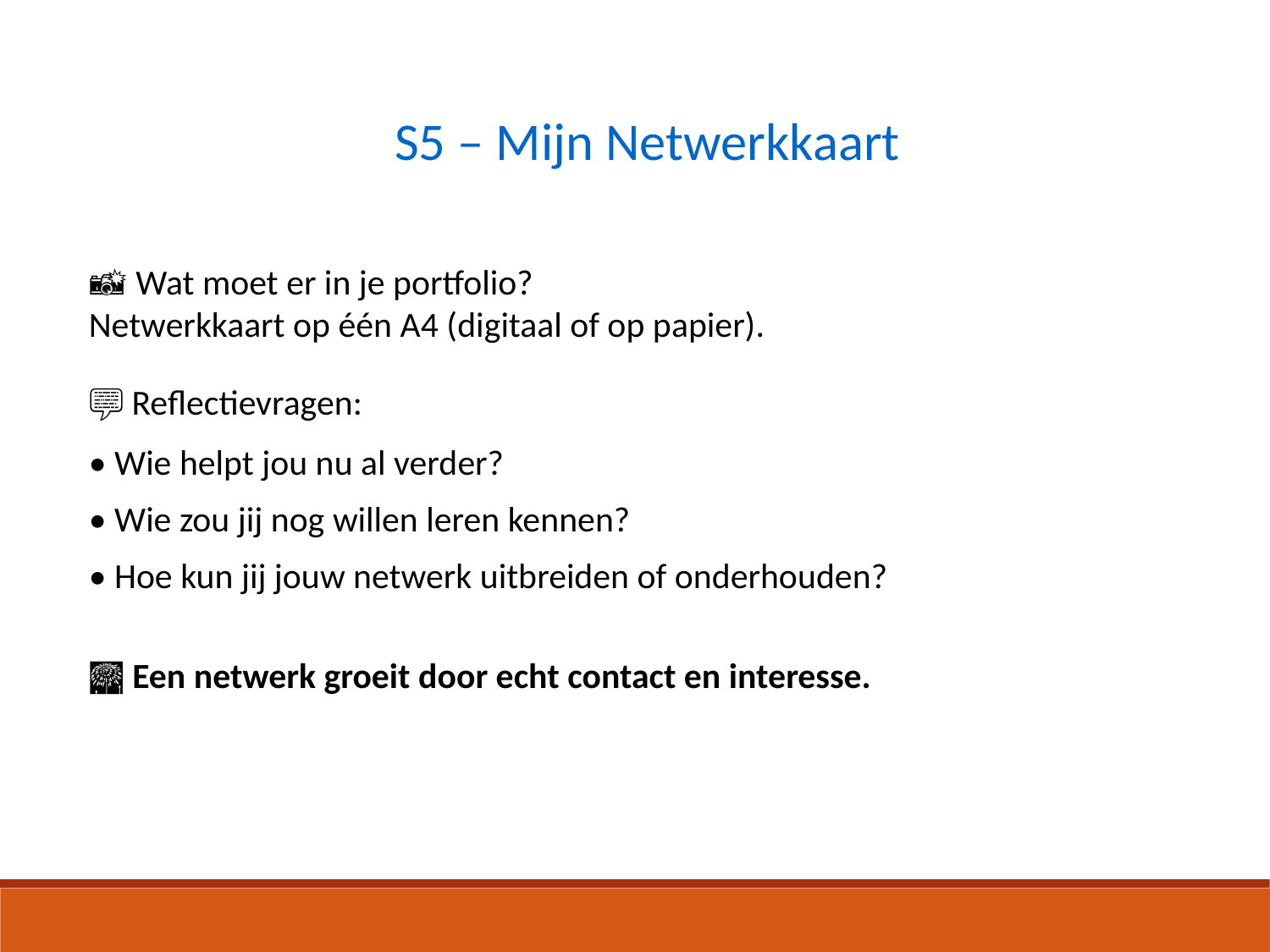

S5 – Mijn Netwerkkaart

📸 Wat moet er in je portfolio?
Netwerkkaart op één A4 (digitaal of op papier).
💬 Reflectievragen:
• Wie helpt jou nu al verder?
• Wie zou jij nog willen leren kennen?
• Hoe kun jij jouw netwerk uitbreiden of onderhouden?
🎆 Een netwerk groeit door echt contact en interesse.